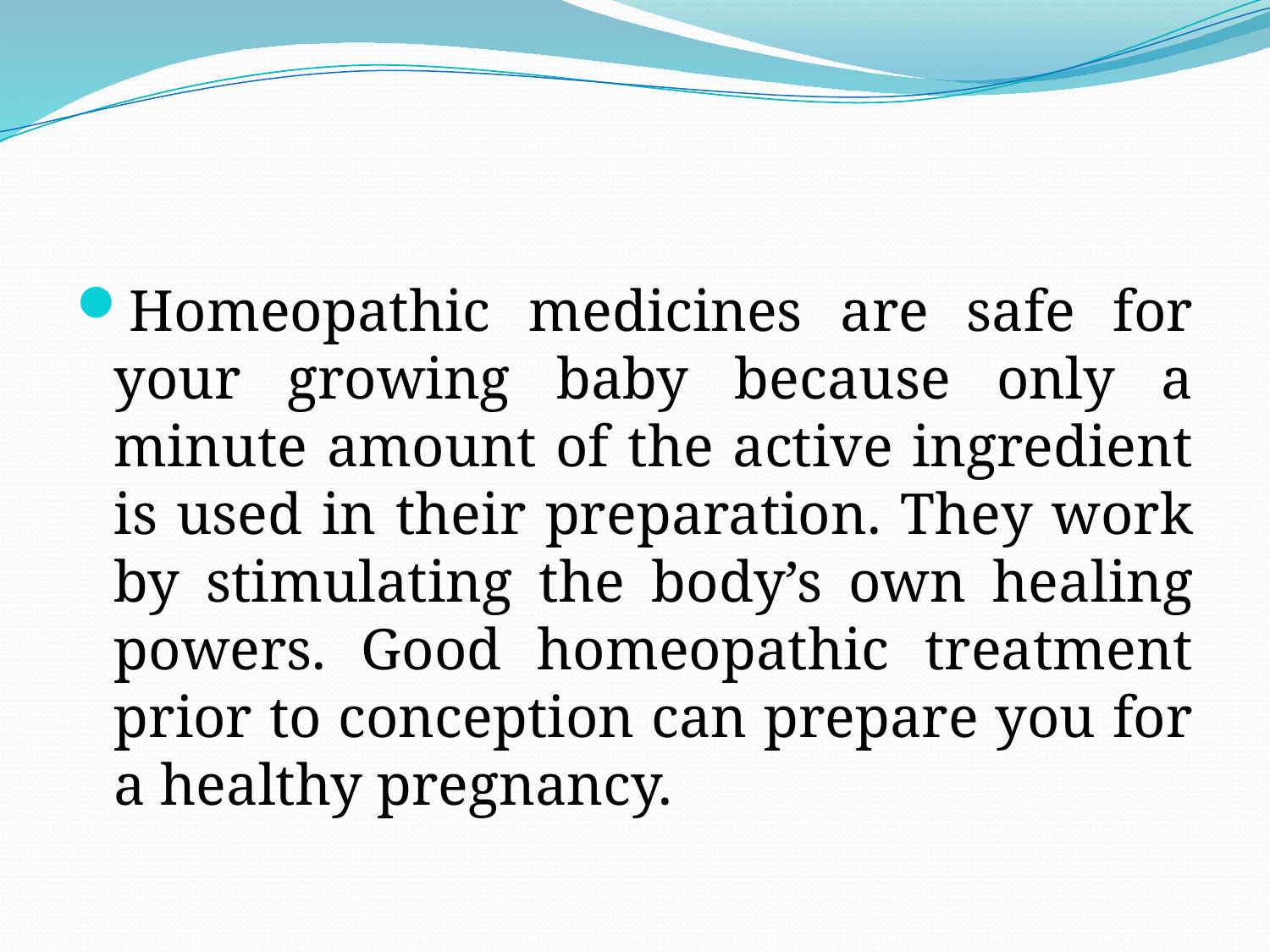

Homeopathic medicines are safe for your growing baby because only a minute amount of the active ingredient is used in their preparation. They work by stimulating the body’s own healing powers. Good homeopathic treatment prior to conception can prepare you for a healthy pregnancy.